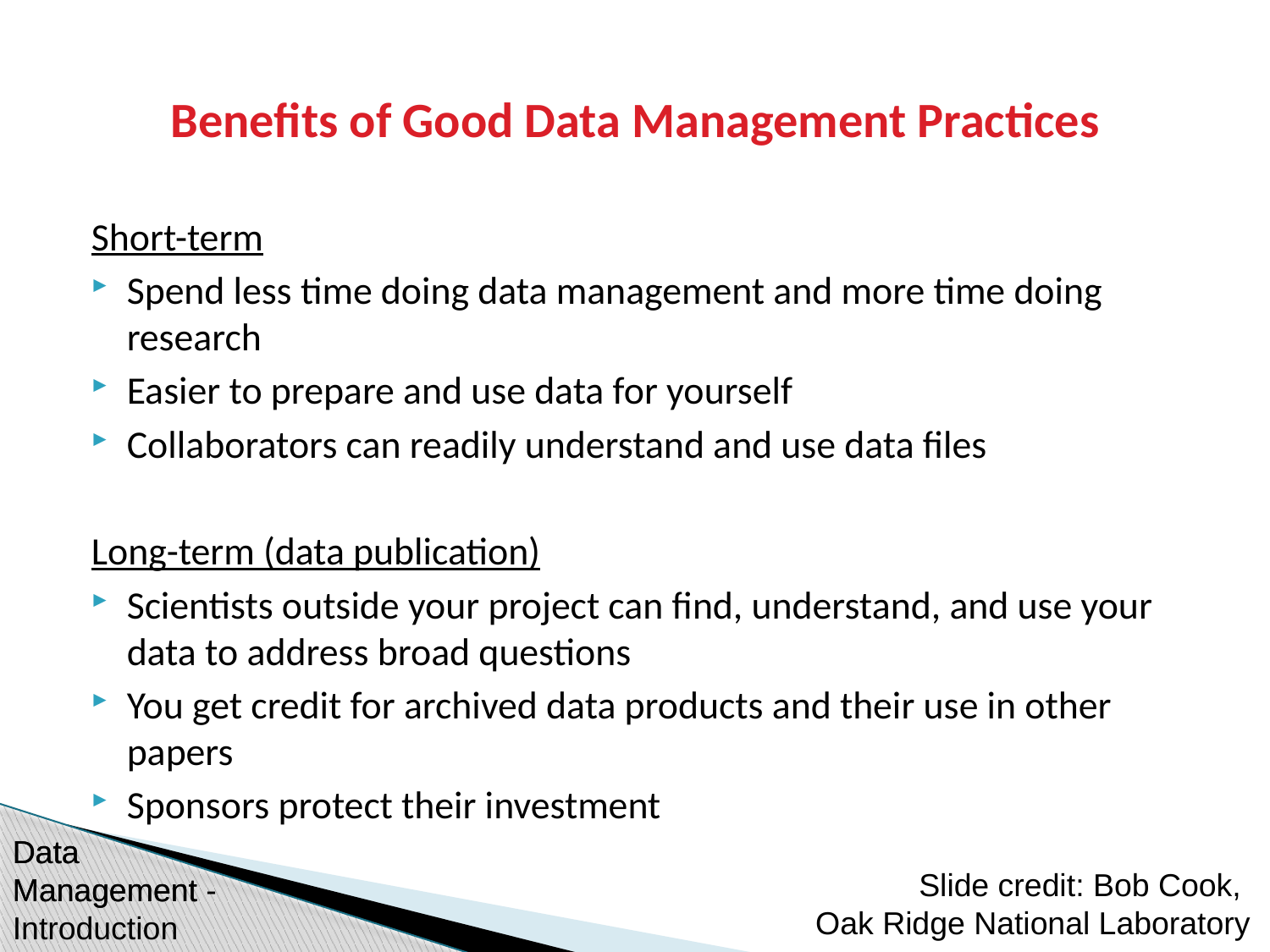

# Benefits of Good Data Management Practices
Short-term
Spend less time doing data management and more time doing research
Easier to prepare and use data for yourself
Collaborators can readily understand and use data files

Long-term (data publication)
Scientists outside your project can find, understand, and use your data to address broad questions
You get credit for archived data products and their use in other papers
Sponsors protect their investment

Slide credit: Bob Cook,
Oak Ridge National Laboratory